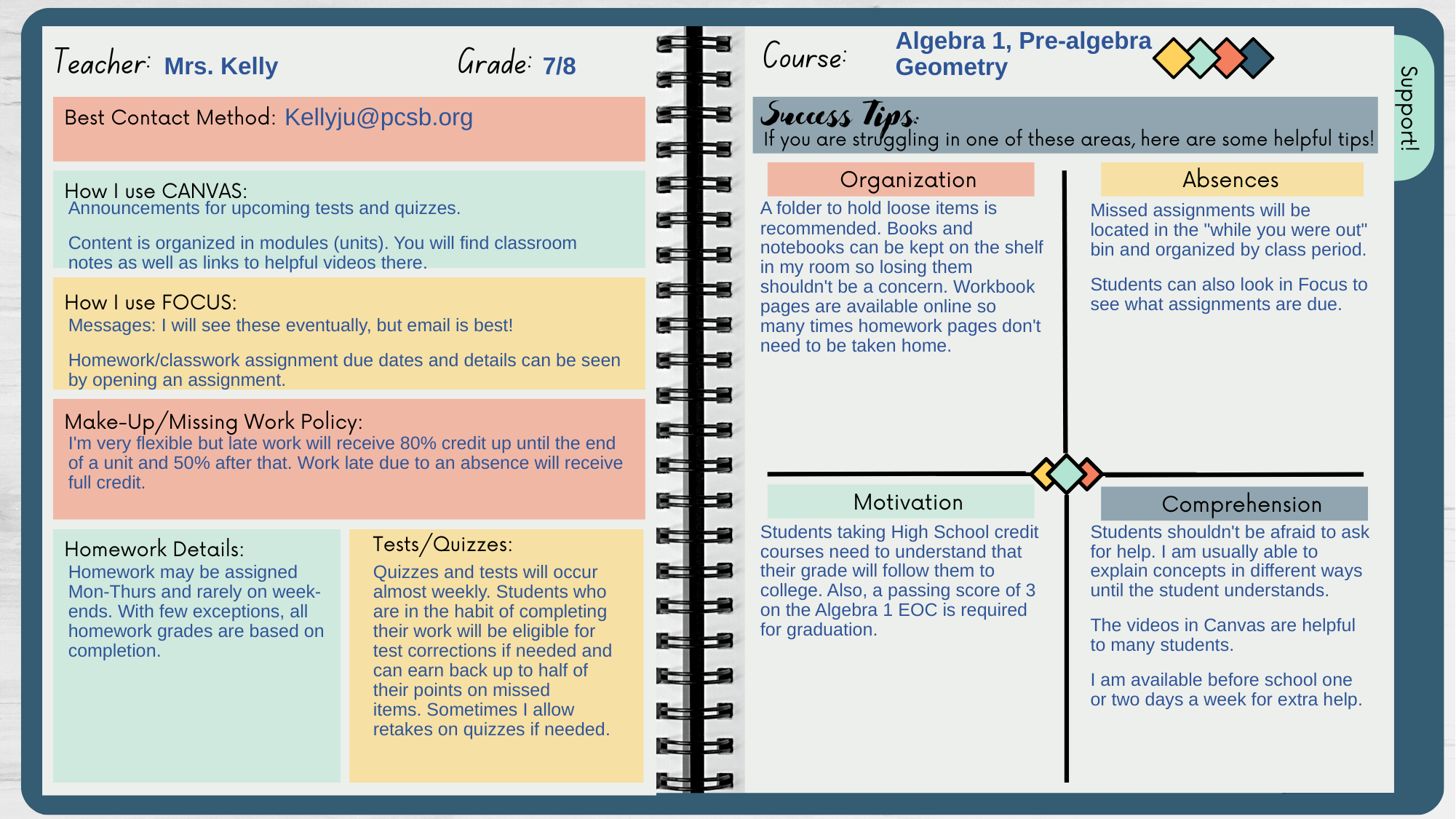

Algebra 1, Pre-algebra
Geometry
Mrs. Kelly
7/8
Kellyju@pcsb.org
A folder to hold loose items is recommended. Books and notebooks can be kept on the shelf in my room so losing them shouldn't be a concern. Workbook pages are available online so many times homework pages don't need to be taken home.
Announcements for upcoming tests and quizzes.
Content is organized in modules (units). You will find classroom notes as well as links to helpful videos there.
Missed assignments will be located in the "while you were out" bin and organized by class period.
Students can also look in Focus to see what assignments are due.
Messages: I will see these eventually, but email is best!
Homework/classwork assignment due dates and details can be seen by opening an assignment.
I'm very flexible but late work will receive 80% credit up until the end of a unit and 50% after that. Work late due to an absence will receive full credit.
Students taking High School credit courses need to understand that their grade will follow them to college. Also, a passing score of 3 on the Algebra 1 EOC is required for graduation.
Students shouldn't be afraid to ask for help. I am usually able to explain concepts in different ways until the student understands.
The videos in Canvas are helpful to many students.
I am available before school one or two days a week for extra help.
Homework may be assigned Mon-Thurs and rarely on week-ends. With few exceptions, all homework grades are based on completion.
Quizzes and tests will occur almost weekly. Students who are in the habit of completing their work will be eligible for test corrections if needed and can earn back up to half of their points on missed items. Sometimes I allow retakes on quizzes if needed.